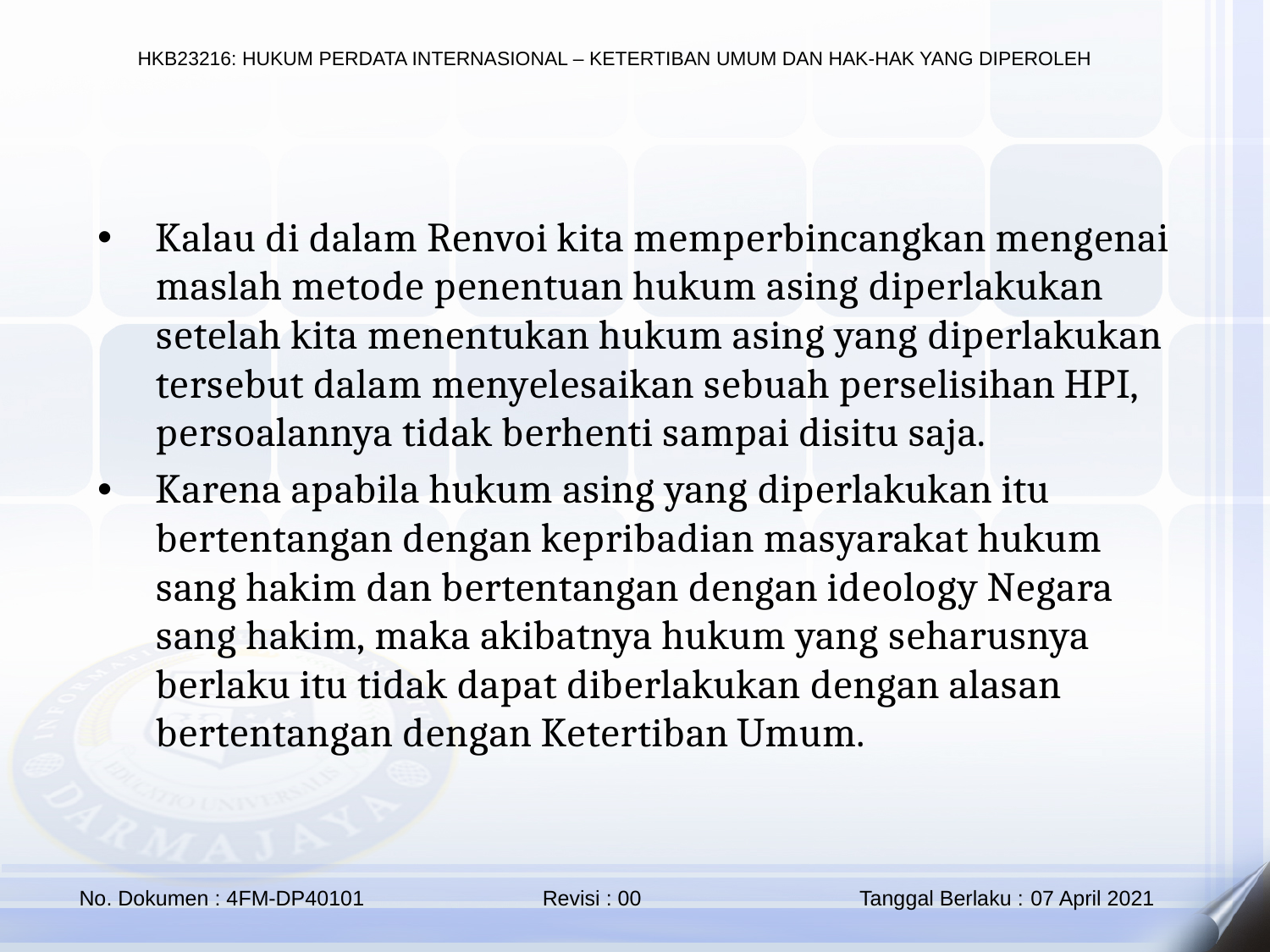

Kalau di dalam Renvoi kita memperbincangkan mengenai maslah metode penentuan hukum asing diperlakukan setelah kita menentukan hukum asing yang diperlakukan tersebut dalam menyelesaikan sebuah perselisihan HPI, persoalannya tidak berhenti sampai disitu saja.
Karena apabila hukum asing yang diperlakukan itu bertentangan dengan kepribadian masyarakat hukum sang hakim dan bertentangan dengan ideology Negara sang hakim, maka akibatnya hukum yang seharusnya berlaku itu tidak dapat diberlakukan dengan alasan bertentangan dengan Ketertiban Umum.